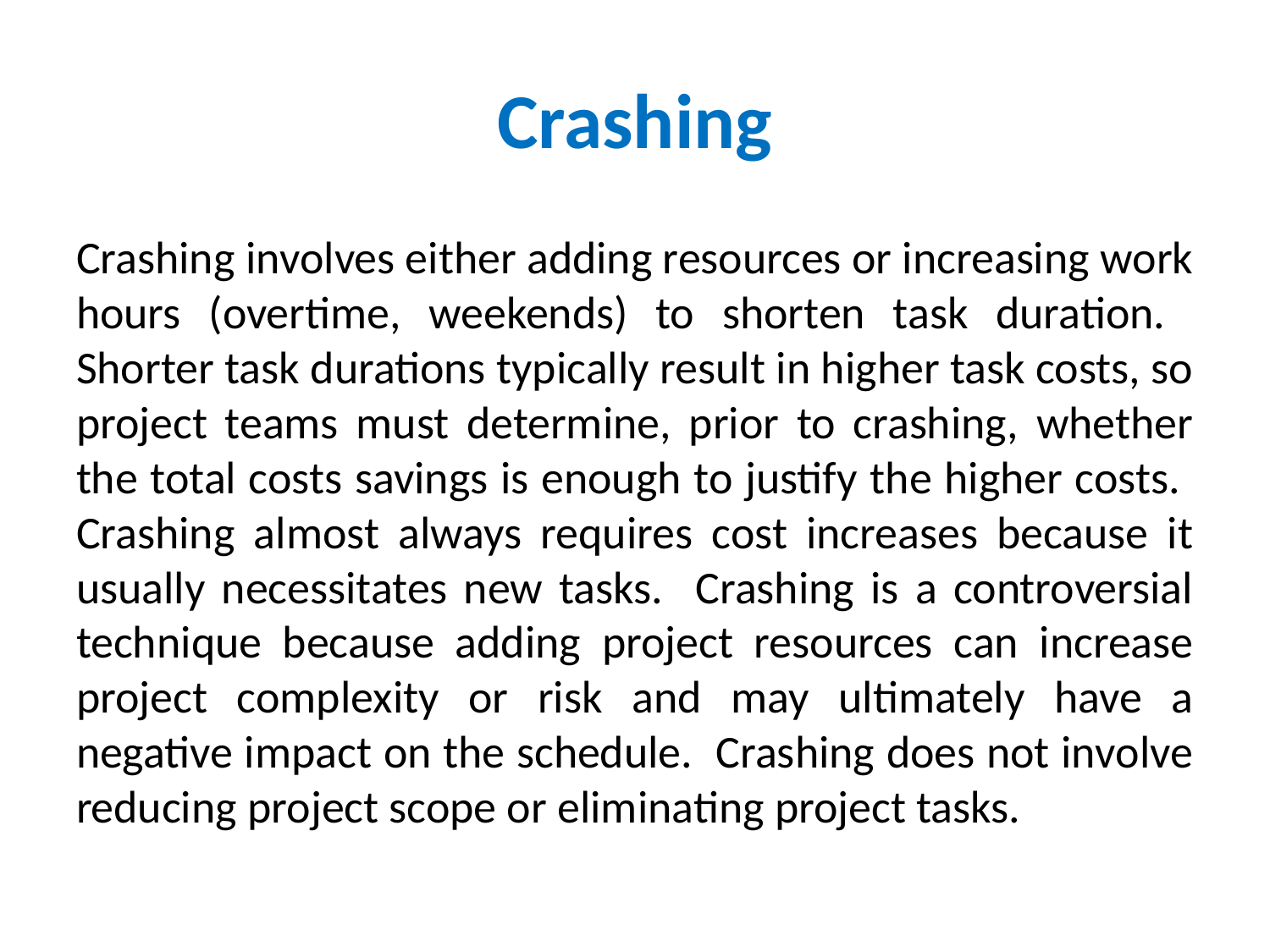

# Crashing
Crashing involves either adding resources or increasing work hours (overtime, weekends) to shorten task duration.  Shorter task durations typically result in higher task costs, so project teams must determine, prior to crashing, whether the total costs savings is enough to justify the higher costs.  Crashing almost always requires cost increases because it usually necessitates new tasks.  Crashing is a controversial technique because adding project resources can increase project complexity or risk and may ultimately have a negative impact on the schedule.  Crashing does not involve reducing project scope or eliminating project tasks.